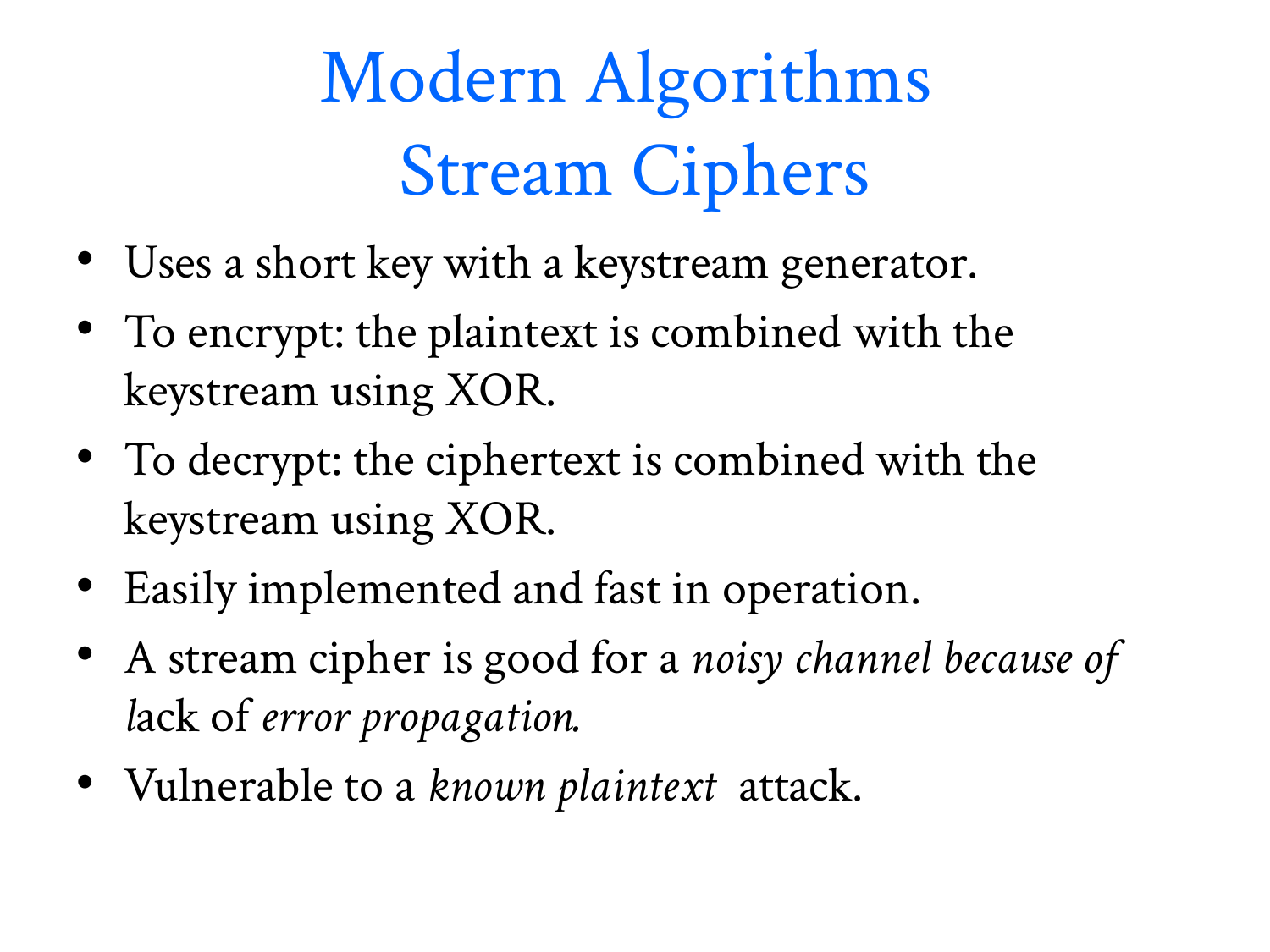

# Modern Algorithms Stream Ciphers
Uses a short key with a keystream generator.
To encrypt: the plaintext is combined with the keystream using XOR.
To decrypt: the ciphertext is combined with the keystream using XOR.
Easily implemented and fast in operation.
A stream cipher is good for a noisy channel because of lack of error propagation.
Vulnerable to a known plaintext  attack.